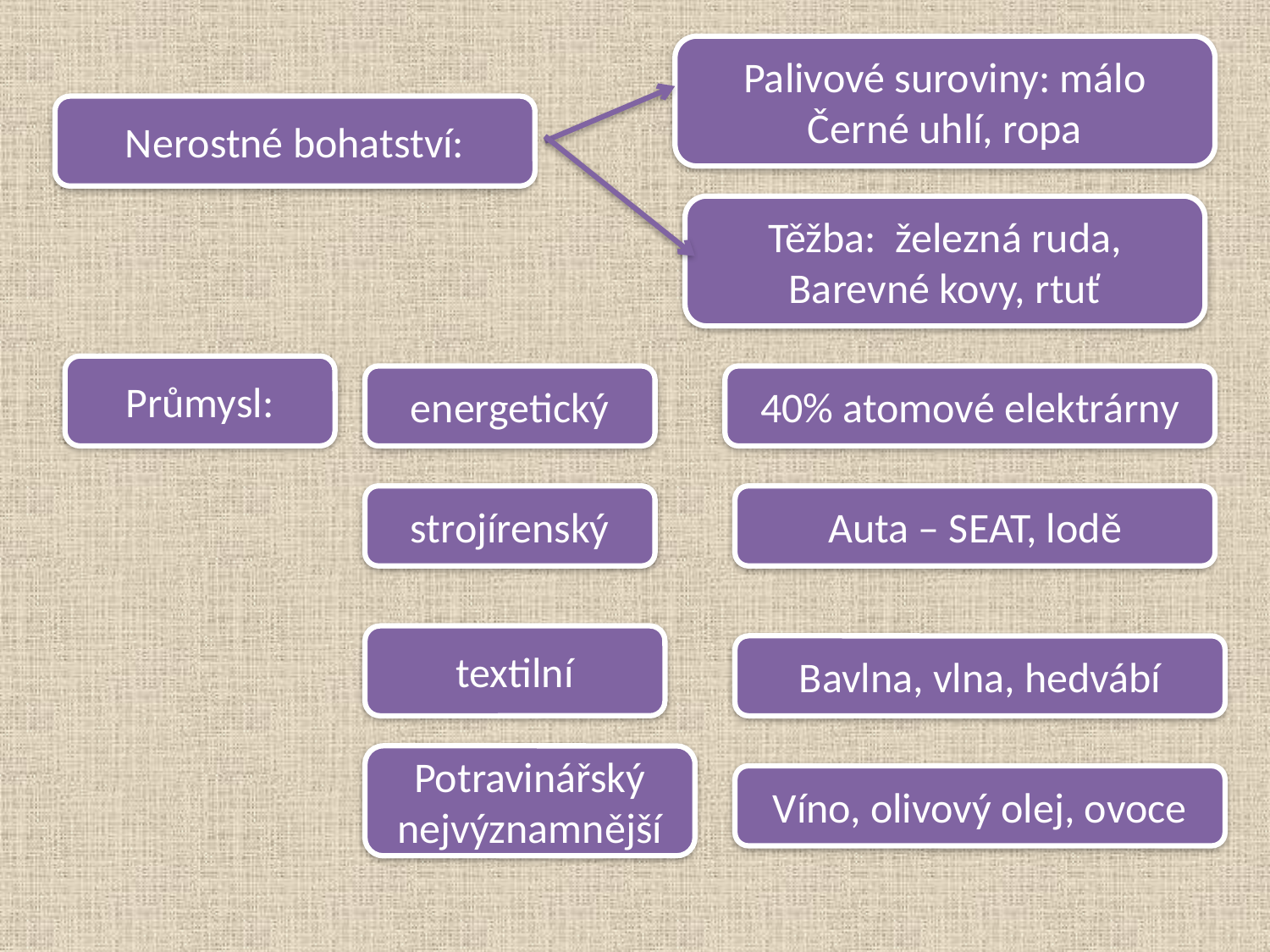

Palivové suroviny: málo
Černé uhlí, ropa
Nerostné bohatství:
Těžba:  železná ruda,
Barevné kovy, rtuť
Průmysl:
energetický
40% atomové elektrárny
strojírenský
Auta – SEAT, lodě
textilní
Bavlna, vlna, hedvábí
Potravinářský
nejvýznamnější
Víno, olivový olej, ovoce